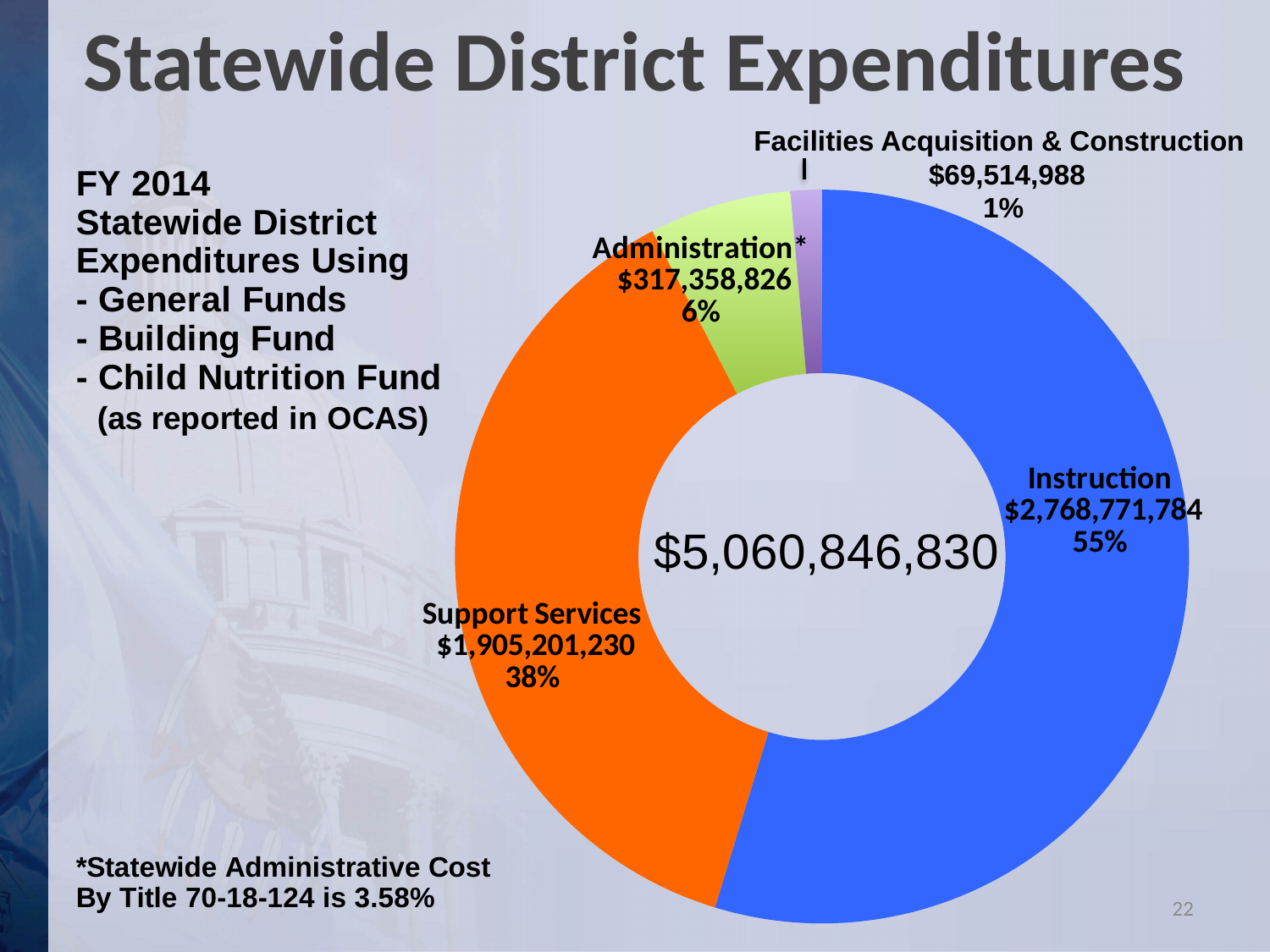

Statewide District Expenditures
Facilities Acquisition & Construction
$69,514,988
1%

### Chart

| Category |  |
|---|---|
| Instruction | 2768771784.71 |
| Support Services | 1905201230.07 |
| Administration | 317358826.34 |
| Facilities Acquisition & Construction | 69514988.69 |
22